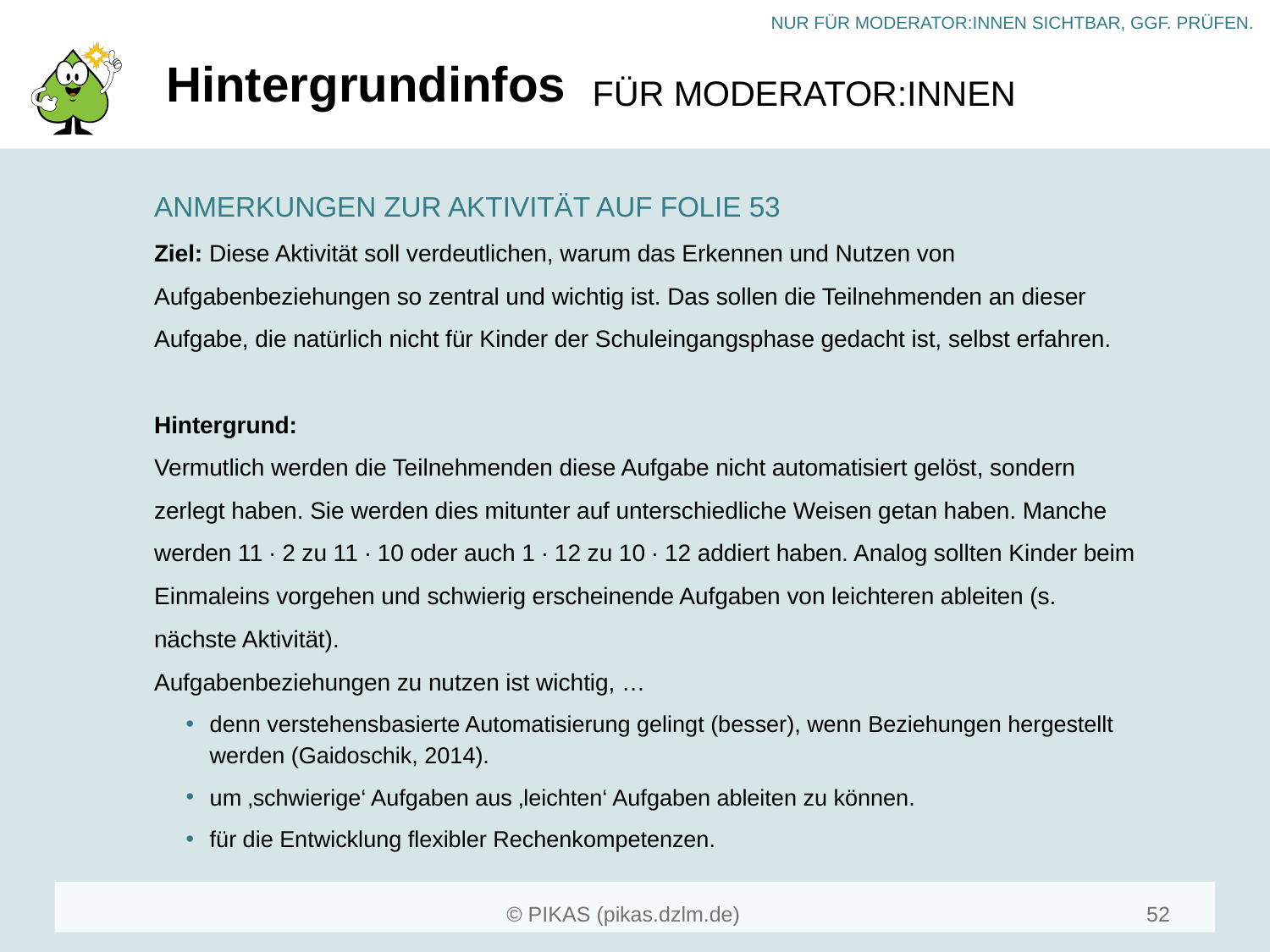

# Hintergrundinfos
ANMERKUNGEN ZUR AKTIVITÄT AUF FOLIE 53
Ziel: Diese Aktivität soll verdeutlichen, warum das Erkennen und Nutzen von Aufgabenbeziehungen so zentral und wichtig ist. Das sollen die Teilnehmenden an dieser Aufgabe, die natürlich nicht für Kinder der Schuleingangsphase gedacht ist, selbst erfahren.

Hintergrund:
Vermutlich werden die Teilnehmenden diese Aufgabe nicht automatisiert gelöst, sondern zerlegt haben. Sie werden dies mitunter auf unterschiedliche Weisen getan haben. Manche werden 11 ∙ 2 zu 11 ∙ 10 oder auch 1 ∙ 12 zu 10 ∙ 12 addiert haben. Analog sollten Kinder beim Einmaleins vorgehen und schwierig erscheinende Aufgaben von leichteren ableiten (s. nächste Aktivität).
Aufgabenbeziehungen zu nutzen ist wichtig, …
denn verstehensbasierte Automatisierung gelingt (besser), wenn Beziehungen hergestellt werden (Gaidoschik, 2014).
um ‚schwierige‘ Aufgaben aus ‚leichten‘ Aufgaben ableiten zu können.
für die Entwicklung flexibler Rechenkompetenzen.

52